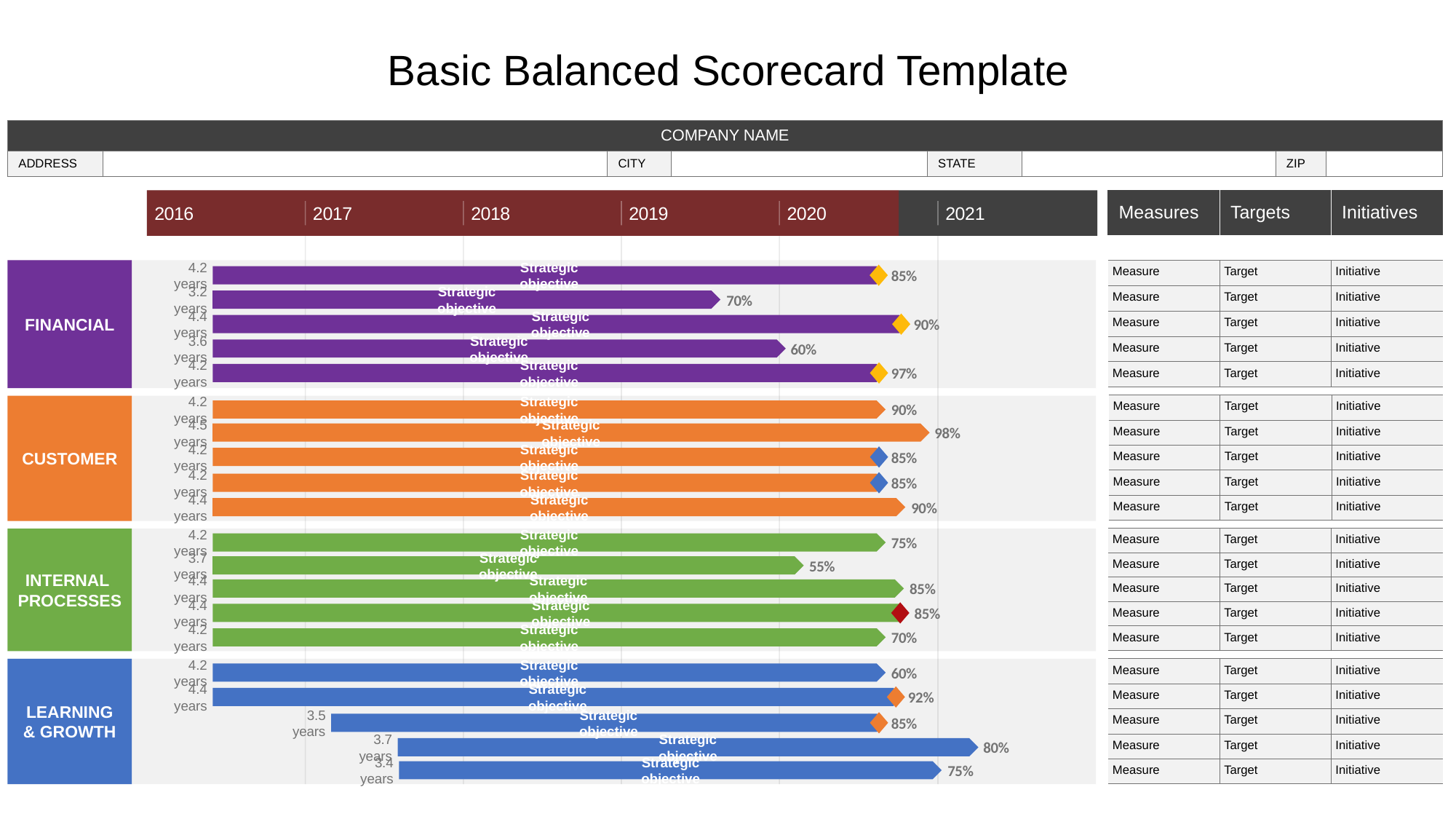

Jun 1 - Aug 31
Jun 1 - Aug 17
Jun 1 - Oct 22
Jun 1 - Jan 13
Jun 1 - Aug 31
Jun 1 - Aug 31
Jun 1 - Dec 10
Jun 1 - Aug 31
Jun 1 - Aug 31
Jun 1 - Oct 17
Jun 1 - Aug 31
Jun 1 - Feb 24
Jun 1 - Oct 13
Jun 1 - Oct 24
Jun 1 - Aug 31
Jun 1 - Aug 31
Mar 1 - Aug 31
Milestone
Milestone
Milestone
Milestone
Milestone
Milestone
Milestone
Milestone
Jun 1 - Oct 9
Aug 2 - Apr 1
Aug 5 - Jan 9
2016
Today

2021
Basic Balanced Scorecard Template
| COMPANY NAME |  |  |  |  |  |  |  |
| --- | --- | --- | --- | --- | --- | --- | --- |
| ADDRESS |  | CITY |  | STATE |  | ZIP |  |

| Measures | Targets | Initiatives |
| --- | --- | --- |
2016
2017
2018
2019
2020
2021

| Measure | Target | Initiative |
| --- | --- | --- |
| Measure | Target | Initiative |
| Measure | Target | Initiative |
| Measure | Target | Initiative |
| Measure | Target | Initiative |

85%
4.2 years

Strategic objective
Aug 17
70%
3.2 years

Strategic objective
FINANCIAL

90%
4.4 years

Strategic objective
Oct 8
60%
3.6 years

Strategic objective

97%
4.2 years

Strategic objective
| Measure | Target | Initiative |
| --- | --- | --- |
| Measure | Target | Initiative |
| Measure | Target | Initiative |
| Measure | Target | Initiative |
| Measure | Target | Initiative |

90%
4.2 years

Strategic objective
Aug 17
98%
4.5 years

Strategic objective

CUSTOMER
85%
4.2 years

Strategic objective
Aug 17

85%
4.2 years

Strategic objective
90%
4.4 years

Strategic objective
Aug 17
| Measure | Target | Initiative |
| --- | --- | --- |
| Measure | Target | Initiative |
| Measure | Target | Initiative |
| Measure | Target | Initiative |
| Measure | Target | Initiative |

75%
4.2 years

Strategic objective
55%
3.7 years

Strategic objective
INTERNAL
PROCESSES
85%
4.4 years

Strategic objective

85%
4.4 years

Strategic objective
70%
4.2 years

Strategic objective

| Measure | Target | Initiative |
| --- | --- | --- |
| Measure | Target | Initiative |
| Measure | Target | Initiative |
| Measure | Target | Initiative |
| Measure | Target | Initiative |
60%
4.2 years

Strategic objective
Oct 5

92%
4.4 years

Strategic objective
LEARNING
& GROWTH

85%
3.5 years

Strategic objective
80%
3.7 years

Strategic objective
75%
3.4 years

Strategic objective
Sep 25
Aug 17